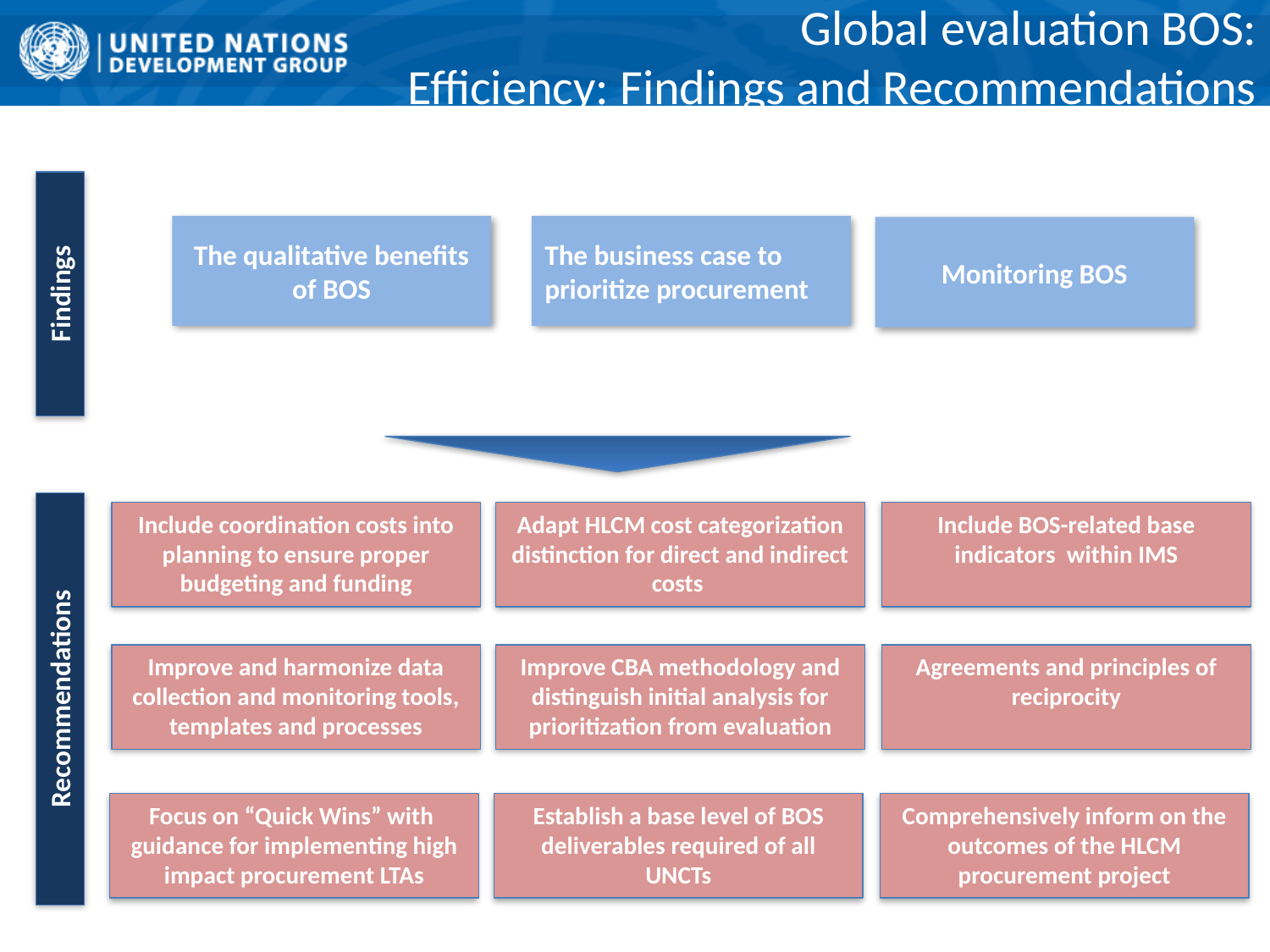

# Global evaluation BOS: Efficiency: Findings and Recommendations
The qualitative benefits of BOS
The business case to prioritize procurement
Monitoring BOS
Findings

Include coordination costs into planning to ensure proper budgeting and funding
Adapt HLCM cost categorization distinction for direct and indirect costs
Include BOS-related base indicators  within IMS
Improve and harmonize data collection and monitoring tools, templates and processes
Improve CBA methodology and distinguish initial analysis for prioritization from evaluation
Agreements and principles of reciprocity
Recommendations
Focus on “Quick Wins” with  guidance for implementing high impact procurement LTAs
Establish a base level of BOS deliverables required of all UNCTs
Comprehensively inform on the outcomes of the HLCM procurement project